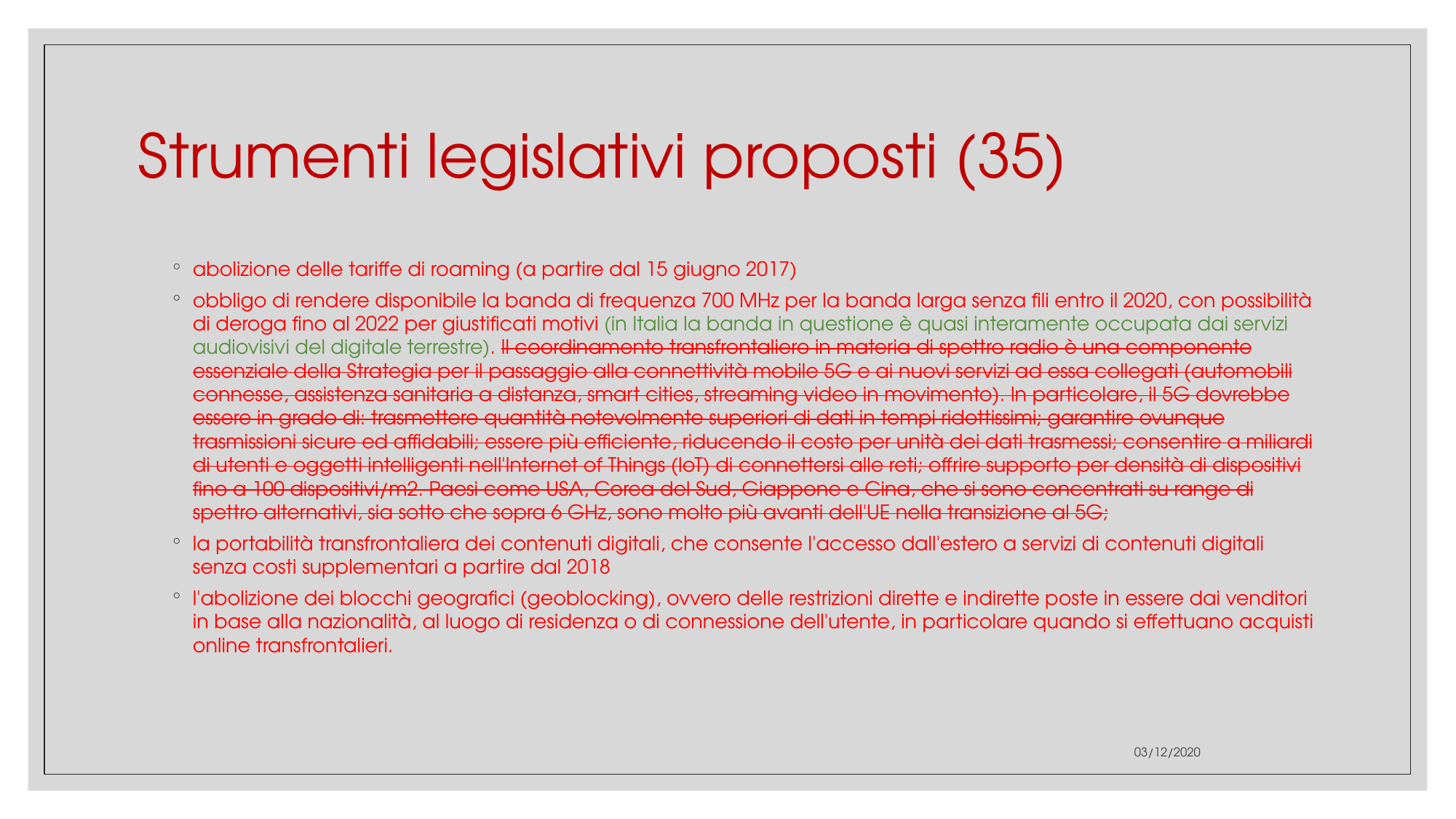

# Strumenti legislativi proposti (35)
abolizione delle tariffe di roaming (a partire dal 15 giugno 2017)
obbligo di rendere disponibile la banda di frequenza 700 MHz per la banda larga senza fili entro il 2020, con possibilità di deroga fino al 2022 per giustificati motivi (in Italia la banda in questione è quasi interamente occupata dai servizi audiovisivi del digitale terrestre). Il coordinamento transfrontaliero in materia di spettro radio è una componente essenziale della Strategia per il passaggio alla connettività mobile 5G e ai nuovi servizi ad essa collegati (automobili connesse, assistenza sanitaria a distanza, smart cities, streaming video in movimento). In particolare, il 5G dovrebbe essere in grado di: trasmettere quantità notevolmente superiori di dati in tempi ridottissimi; garantire ovunque trasmissioni sicure ed affidabili; essere più efficiente, riducendo il costo per unità dei dati trasmessi; consentire a miliardi di utenti e oggetti intelligenti nell'Internet of Things (IoT) di connettersi alle reti; offrire supporto per densità di dispositivi fino a 100 dispositivi/m2. Paesi come USA, Corea del Sud, Giappone e Cina, che si sono concentrati su range di spettro alternativi, sia sotto che sopra 6 GHz, sono molto più avanti dell'UE nella transizione al 5G;
la portabilità transfrontaliera dei contenuti digitali, che consente l'accesso dall'estero a servizi di contenuti digitali senza costi supplementari a partire dal 2018
l'abolizione dei blocchi geografici (geoblocking), ovvero delle restrizioni dirette e indirette poste in essere dai venditori in base alla nazionalità, al luogo di residenza o di connessione dell'utente, in particolare quando si effettuano acquisti online transfrontalieri.
03/12/2020